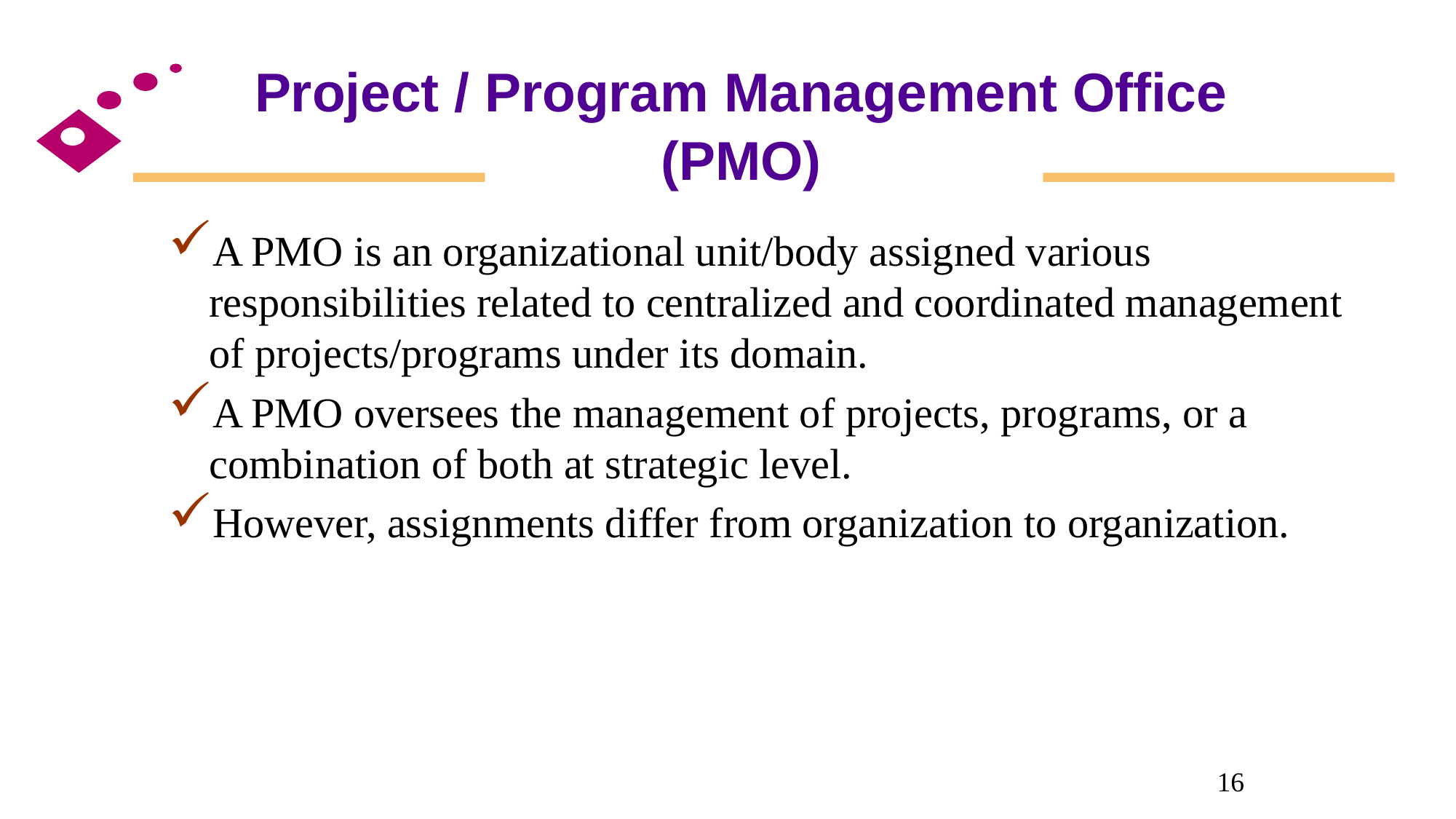

Project / Program Management Office (PMO)
A PMO is an organizational unit/body assigned various responsibilities related to centralized and coordinated management of projects/programs under its domain.
A PMO oversees the management of projects, programs, or a combination of both at strategic level.
However, assignments differ from organization to organization.
16